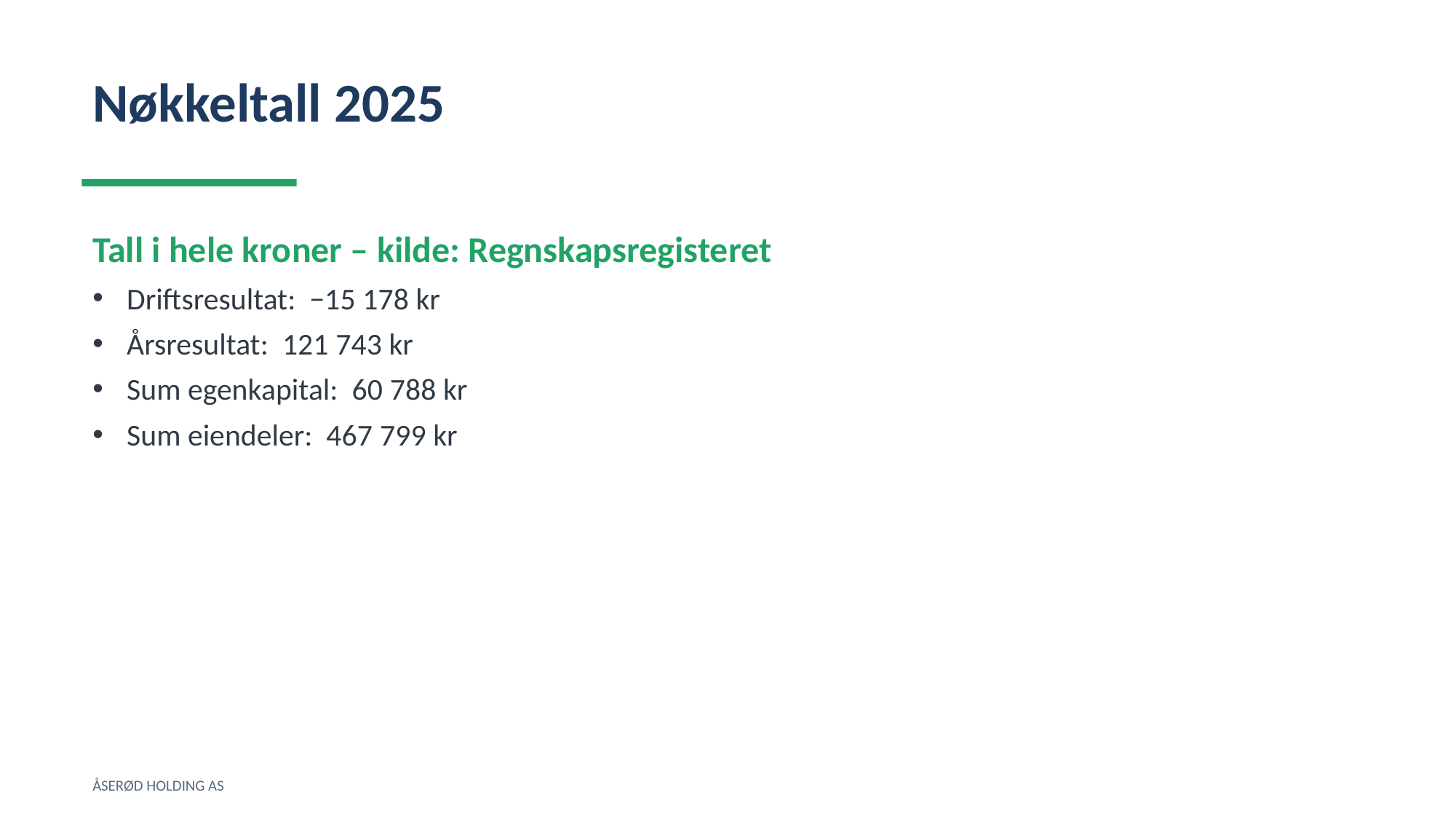

Nøkkeltall 2025

Tall i hele kroner – kilde: Regnskapsregisteret
Driftsresultat:  −15 178 kr
Årsresultat:  121 743 kr
Sum egenkapital:  60 788 kr
Sum eiendeler:  467 799 kr
ÅSERØD HOLDING AS